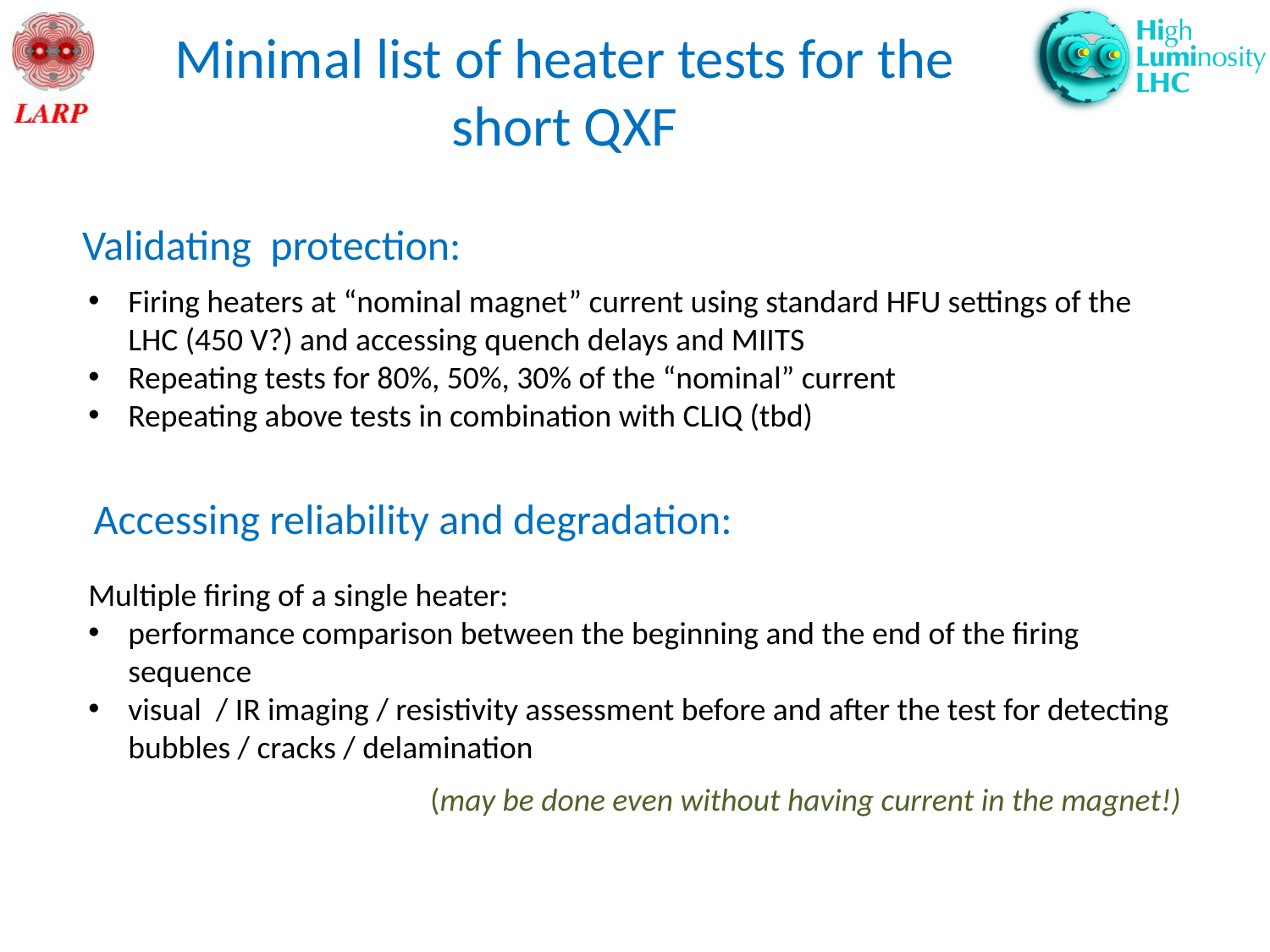

Minimal list of heater tests for the short QXF
Validating  protection:
Firing heaters at “nominal magnet” current using standard HFU settings of the LHC (450 V?) and accessing quench delays and MIITS
Repeating tests for 80%, 50%, 30% of the “nominal” current
Repeating above tests in combination with CLIQ (tbd)
Accessing reliability and degradation:
Multiple firing of a single heater:
performance comparison between the beginning and the end of the firing sequence
visual  / IR imaging / resistivity assessment before and after the test for detecting bubbles / cracks / delamination
(may be done even without having current in the magnet!)